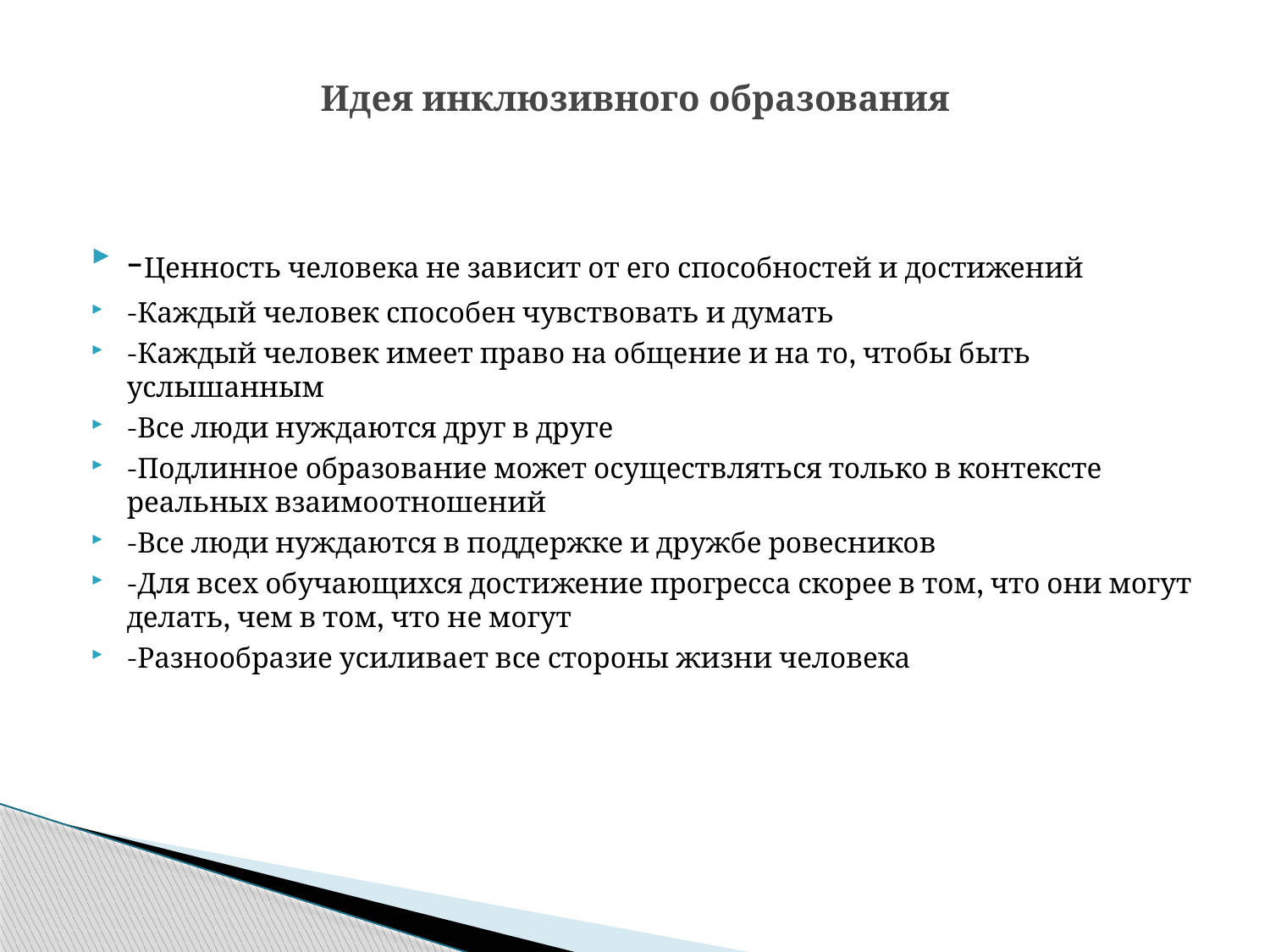

# Идея инклюзивного образования
-Ценность человека не зависит от его способностей и достижений
-Каждый человек способен чувствовать и думать
-Каждый человек имеет право на общение и на то, чтобы быть услышанным
-Все люди нуждаются друг в друге
-Подлинное образование может осуществляться только в контексте реальных взаимоотношений
-Все люди нуждаются в поддержке и дружбе ровесников
-Для всех обучающихся достижение прогресса скорее в том, что они могут делать, чем в том, что не могут
-Разнообразие усиливает все стороны жизни человека